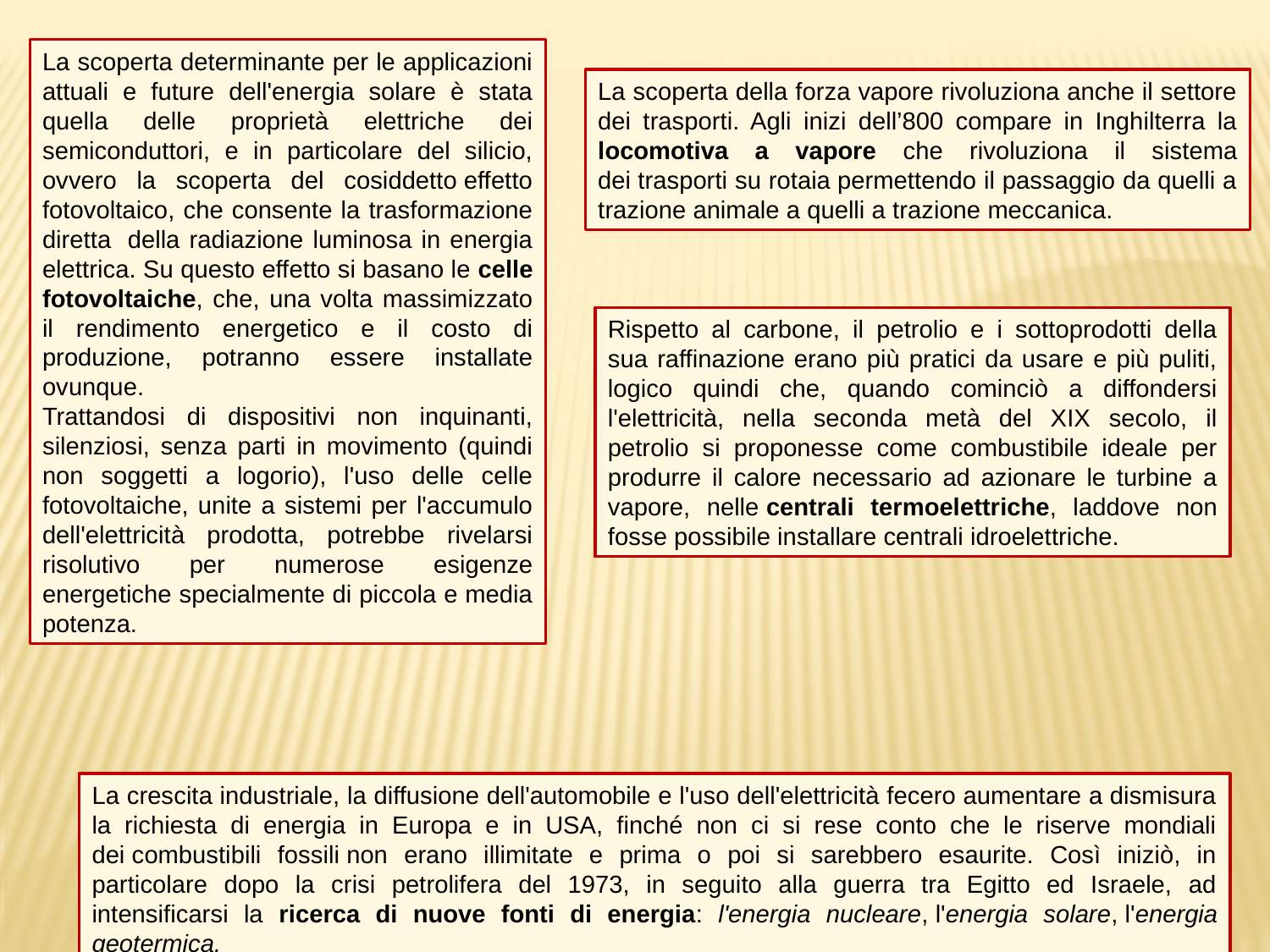

La scoperta determinante per le applicazioni attuali e future dell'energia solare è stata quella delle proprietà elettriche dei semiconduttori, e in particolare del silicio, ovvero la scoperta del cosiddetto effetto fotovoltaico, che consente la trasformazione diretta  della radiazione luminosa in energia elettrica. Su questo effetto si basano le celle fotovoltaiche, che, una volta massimizzato il rendimento energetico e il costo di produzione, potranno essere installate ovunque.
Trattandosi di dispositivi non inquinanti, silenziosi, senza parti in movimento (quindi non soggetti a logorio), l'uso delle celle fotovoltaiche, unite a sistemi per l'accumulo dell'elettricità prodotta, potrebbe rivelarsi risolutivo per numerose esigenze energetiche specialmente di piccola e media potenza.
La scoperta della forza vapore rivoluziona anche il settore dei trasporti. Agli inizi dell’800 compare in Inghilterra la locomotiva a vapore che rivoluziona il sistema dei trasporti su rotaia permettendo il passaggio da quelli a trazione animale a quelli a trazione meccanica.
Rispetto al carbone, il petrolio e i sottoprodotti della sua raffinazione erano più pratici da usare e più puliti, logico quindi che, quando cominciò a diffondersi l'elettricità, nella seconda metà del XIX secolo, il petrolio si proponesse come combustibile ideale per produrre il calore necessario ad azionare le turbine a vapore, nelle centrali termoelettriche, laddove non fosse possibile installare centrali idroelettriche.
La crescita industriale, la diffusione dell'automobile e l'uso dell'elettricità fecero aumentare a dismisura la richiesta di energia in Europa e in USA, finché non ci si rese conto che le riserve mondiali dei combustibili fossili non erano illimitate e prima o poi si sarebbero esaurite. Così iniziò, in particolare dopo la crisi petrolifera del 1973, in seguito alla guerra tra Egitto ed Israele, ad intensificarsi la ricerca di nuove fonti di energia: l'energia nucleare, l'energia solare, l'energia geotermica.